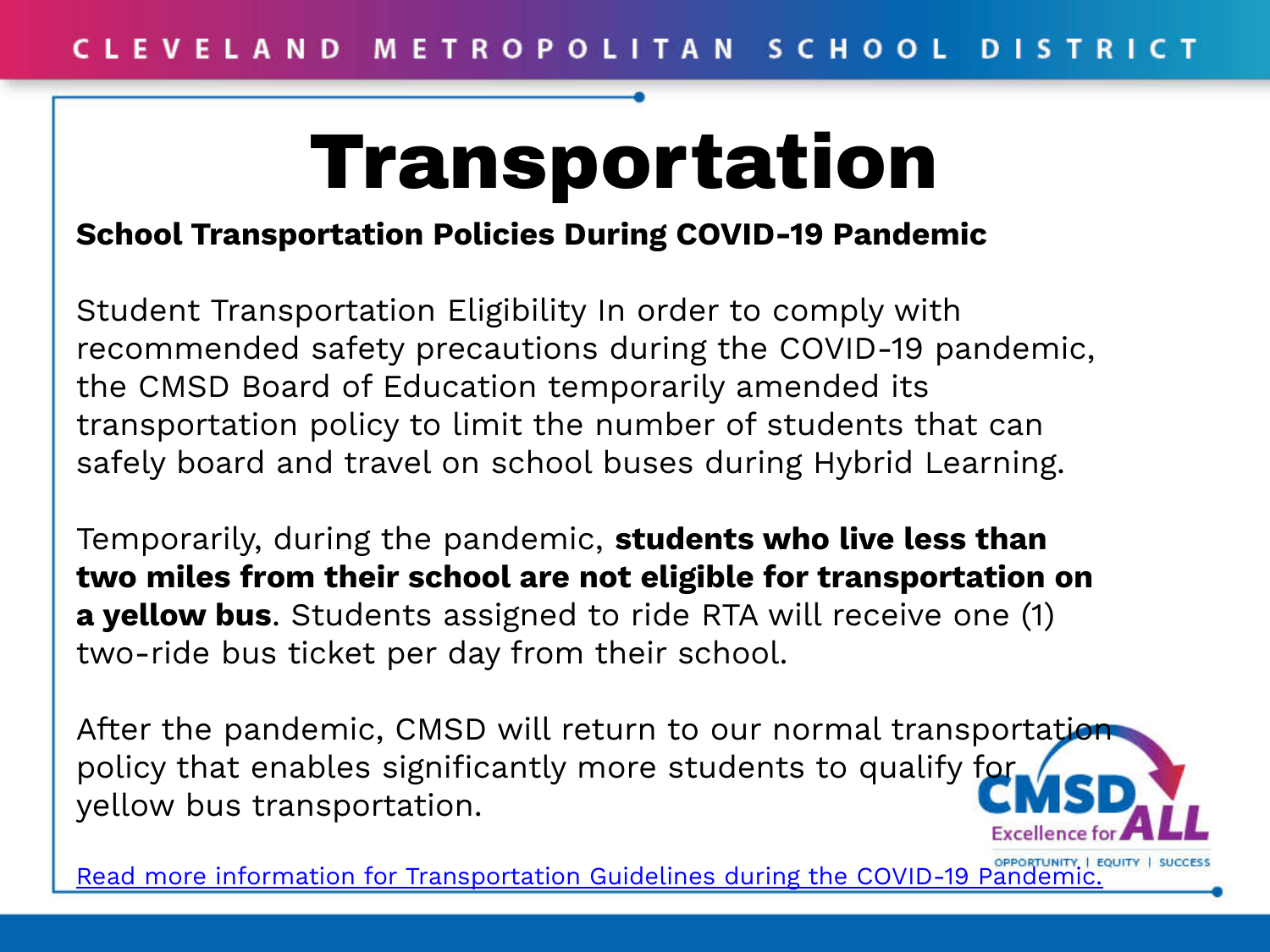

# Transportation
School Transportation Policies During COVID-19 Pandemic

Student Transportation Eligibility In order to comply with recommended safety precautions during the COVID-19 pandemic, the CMSD Board of Education temporarily amended its transportation policy to limit the number of students that can safely board and travel on school buses during Hybrid Learning.

Temporarily, during the pandemic, students who live less than two miles from their school are not eligible for transportation on a yellow bus. Students assigned to ride RTA will receive one (1) two-ride bus ticket per day from their school.

After the pandemic, CMSD will return to our normal transportation policy that enables significantly more students to qualify for yellow bus transportation.

Read more information for Transportation Guidelines during the COVID-19 Pandemic.